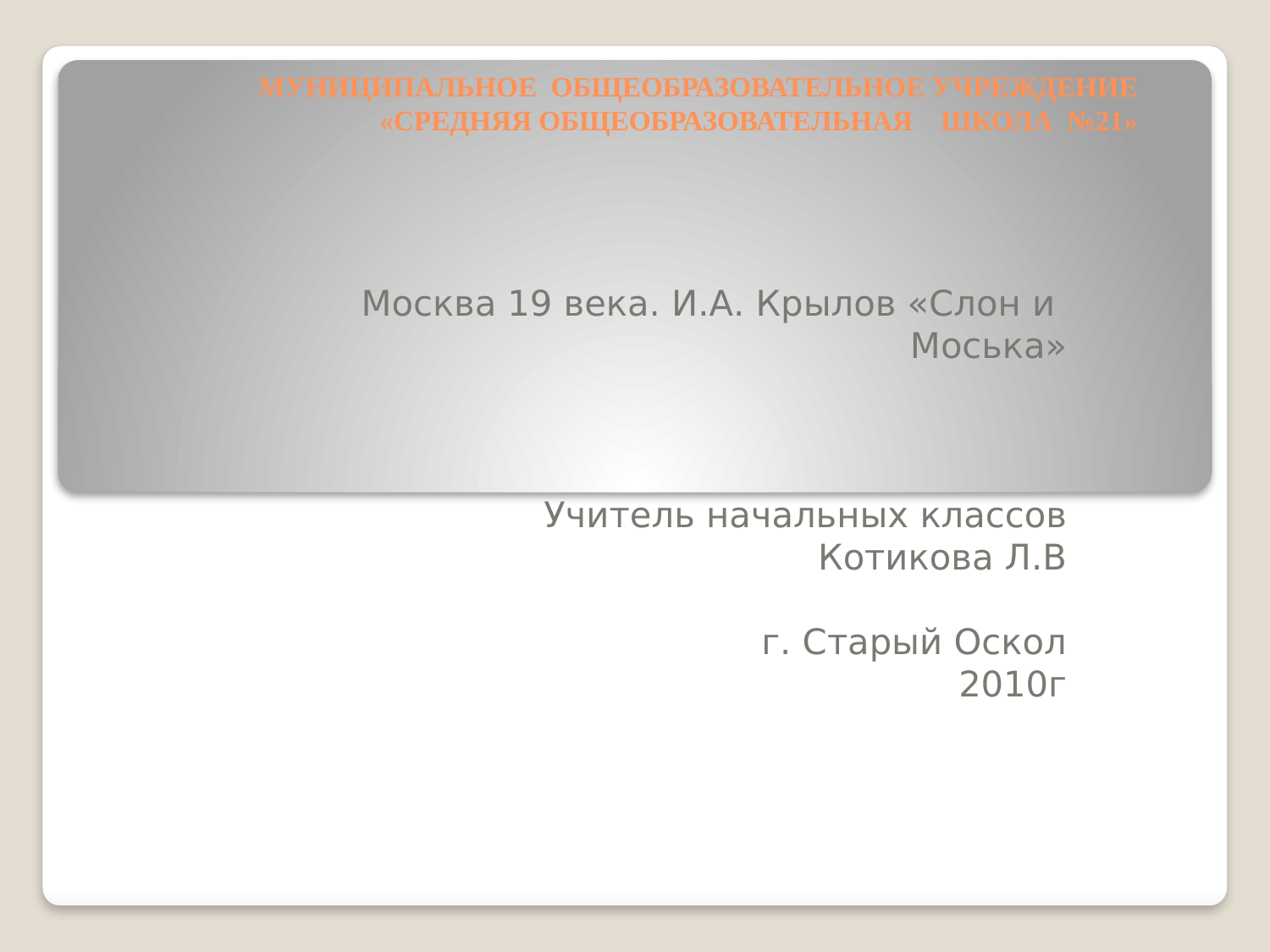

# МУНИЦИПАЛЬНОЕ  ОБЩЕОБРАЗОВАТЕЛЬНОЕ УЧРЕЖДЕНИЕ «СРЕДНЯЯ ОБЩЕОБРАЗОВАТЕЛЬНАЯ    ШКОЛА  №21»

Москва 19 века. И.А. Крылов «Слон и  Моська»

Учитель начальных классов
Котикова Л.В

г. Старый Оскол
2010г